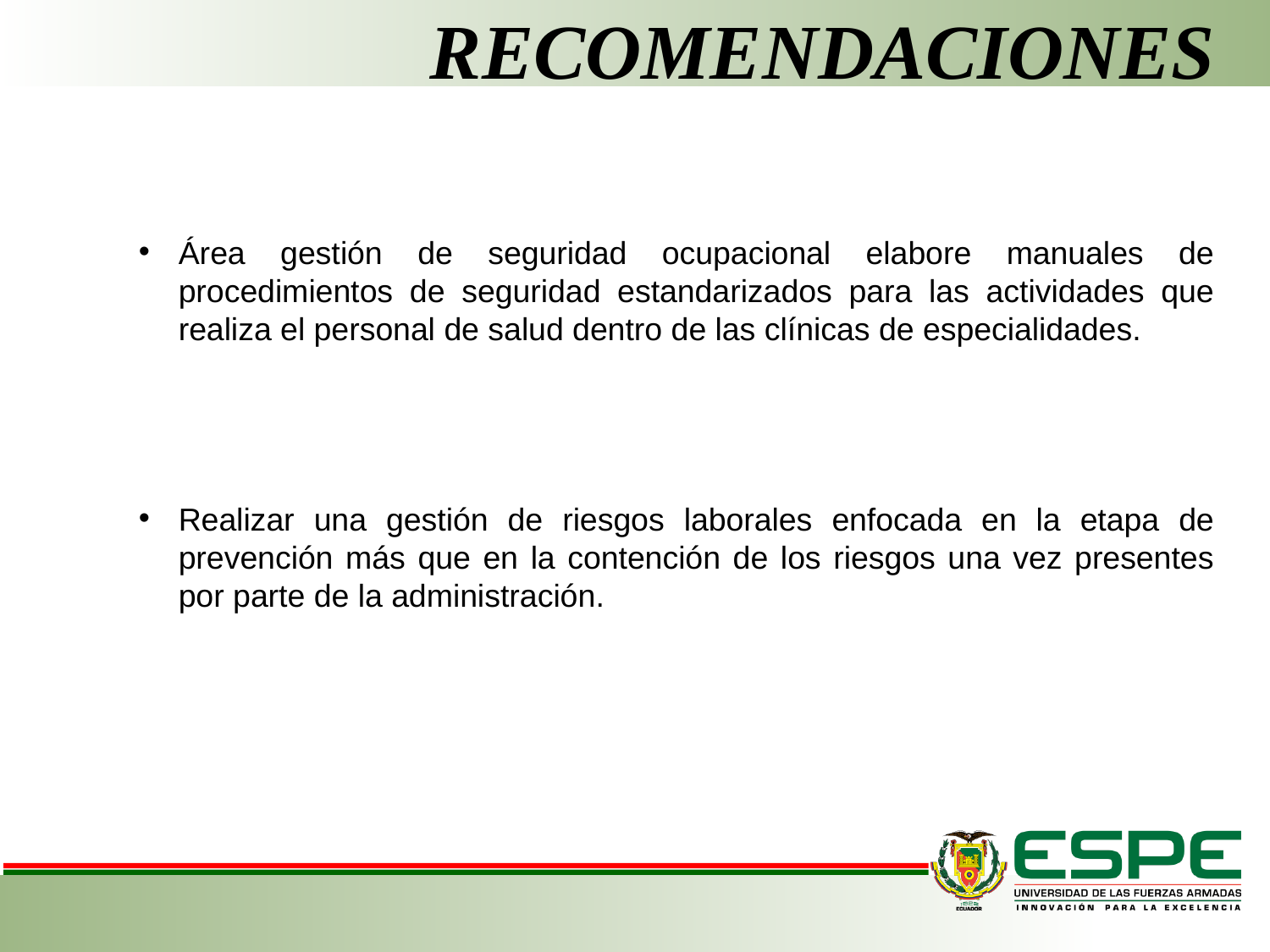

# RECOMENDACIONES
Área gestión de seguridad ocupacional elabore manuales de procedimientos de seguridad estandarizados para las actividades que realiza el personal de salud dentro de las clínicas de especialidades.

Realizar una gestión de riesgos laborales enfocada en la etapa de prevención más que en la contención de los riesgos una vez presentes por parte de la administración.